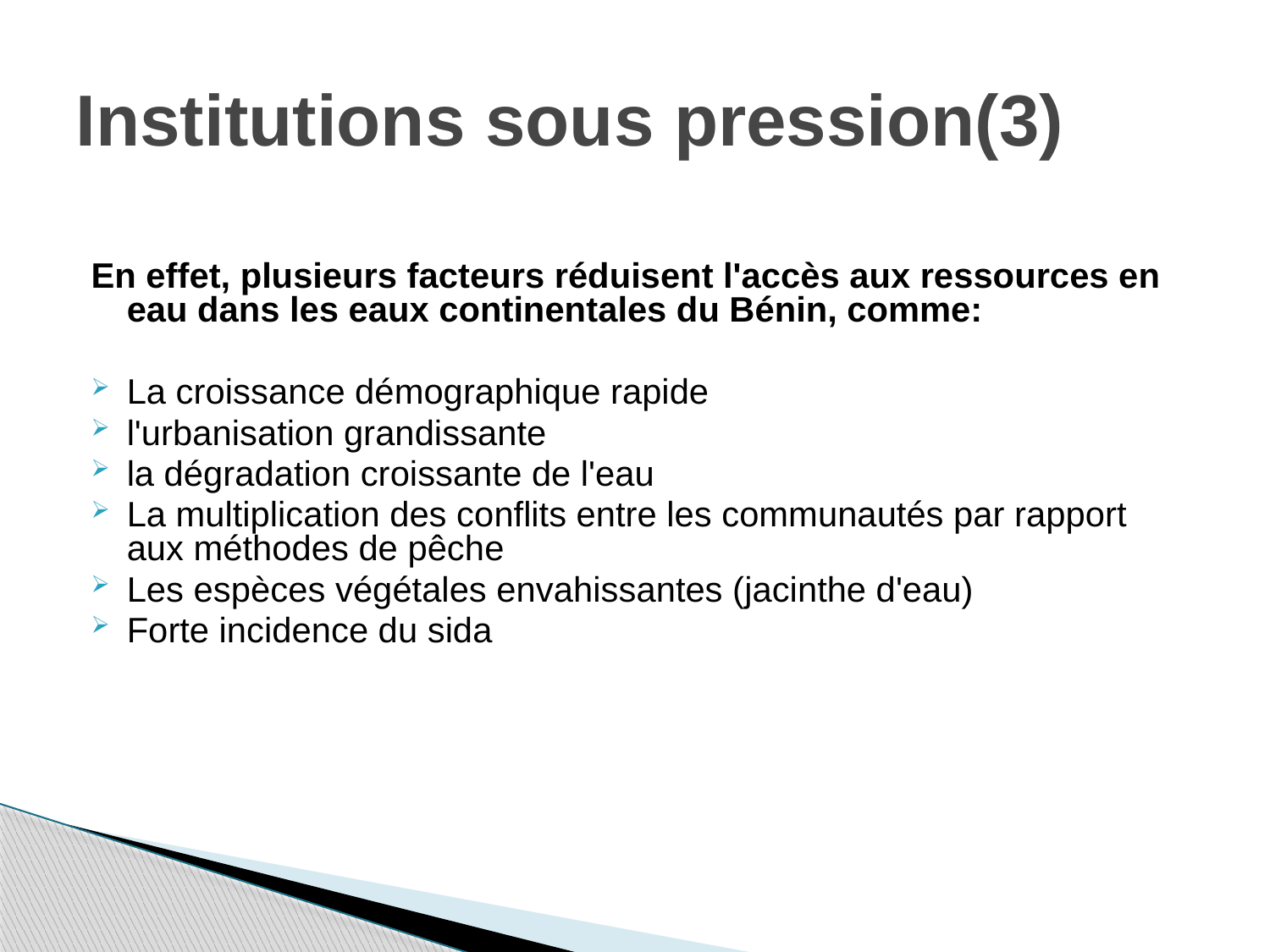

# Institutions sous pression(3)

En effet, plusieurs facteurs réduisent l'accès aux ressources en eau dans les eaux continentales du Bénin, comme:

La croissance démographique rapide
l'urbanisation grandissante
la dégradation croissante de l'eau
La multiplication des conflits entre les communautés par rapport aux méthodes de pêche
Les espèces végétales envahissantes (jacinthe d'eau)
Forte incidence du sida